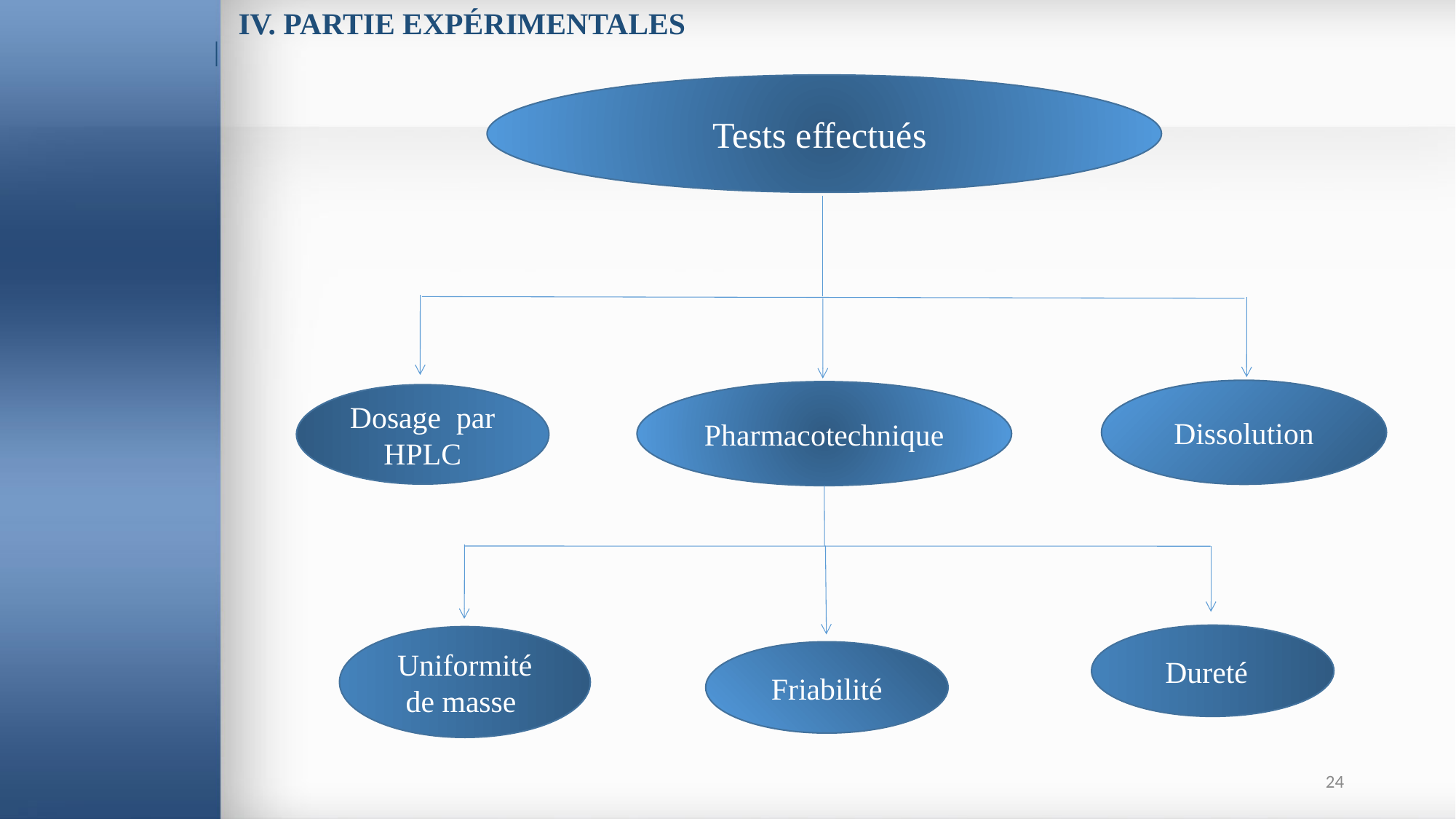

IV. PARTIE EXPÉRIMENTALES

|
Tests effectués
 Dissolution
Pharmacotechnique
Dosage  par HPLC
Dureté
Uniformité de masse
 Friabilité
24